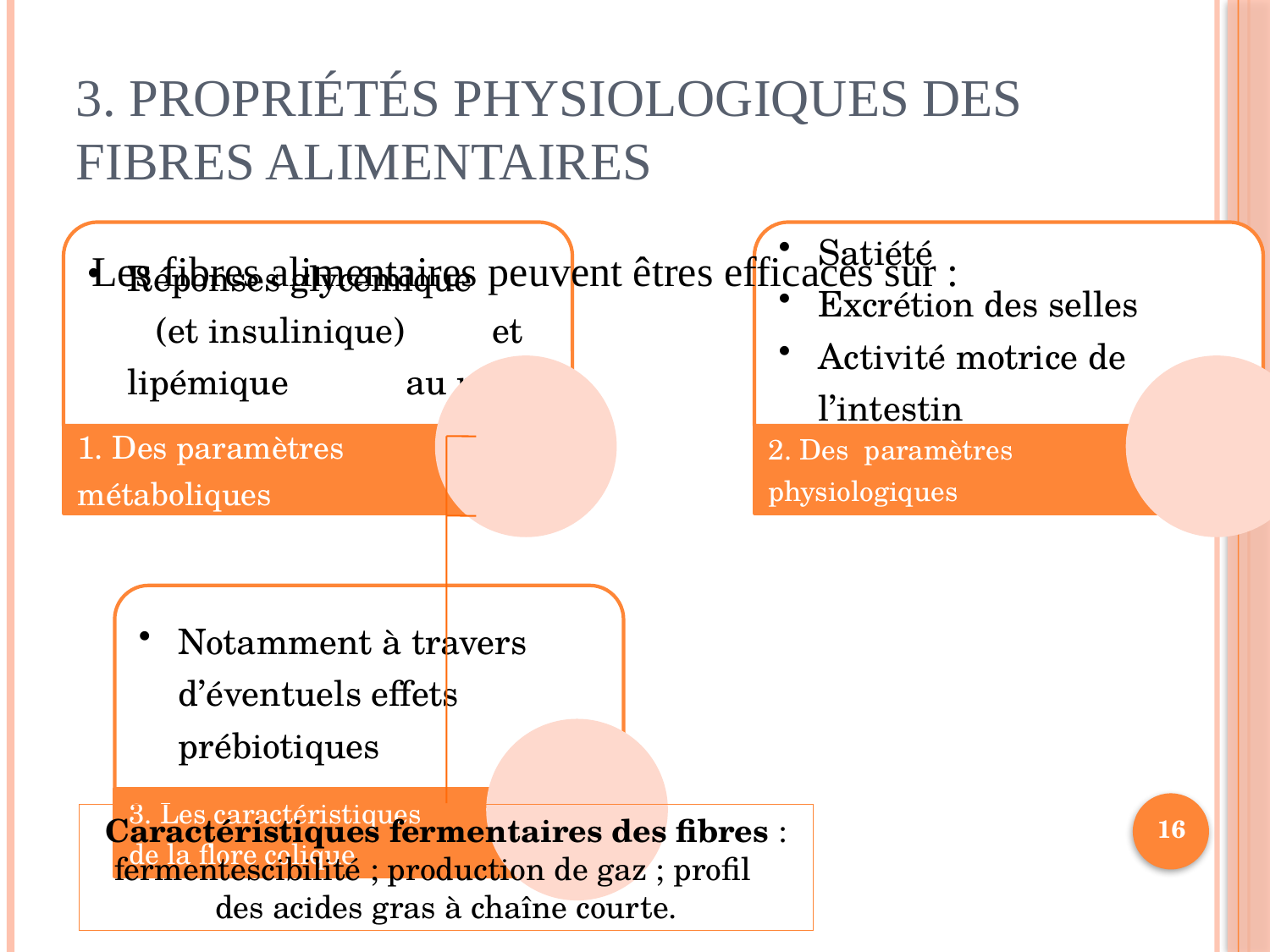

# 3. Propriétés physiologiques des fibres alimentaires
1. Des paramètres métaboliques
2. Des  paramètres physiologiques
Satiété
Excrétion des selles
Notamment à travers d’éventuels effets prébiotiques
Les fibres alimentaires peuvent êtres efficaces sur :
16
Caractéristiques fermentaires des fibres :
fermentescibilité ; production de gaz ; profil    des acides gras à chaîne courte.